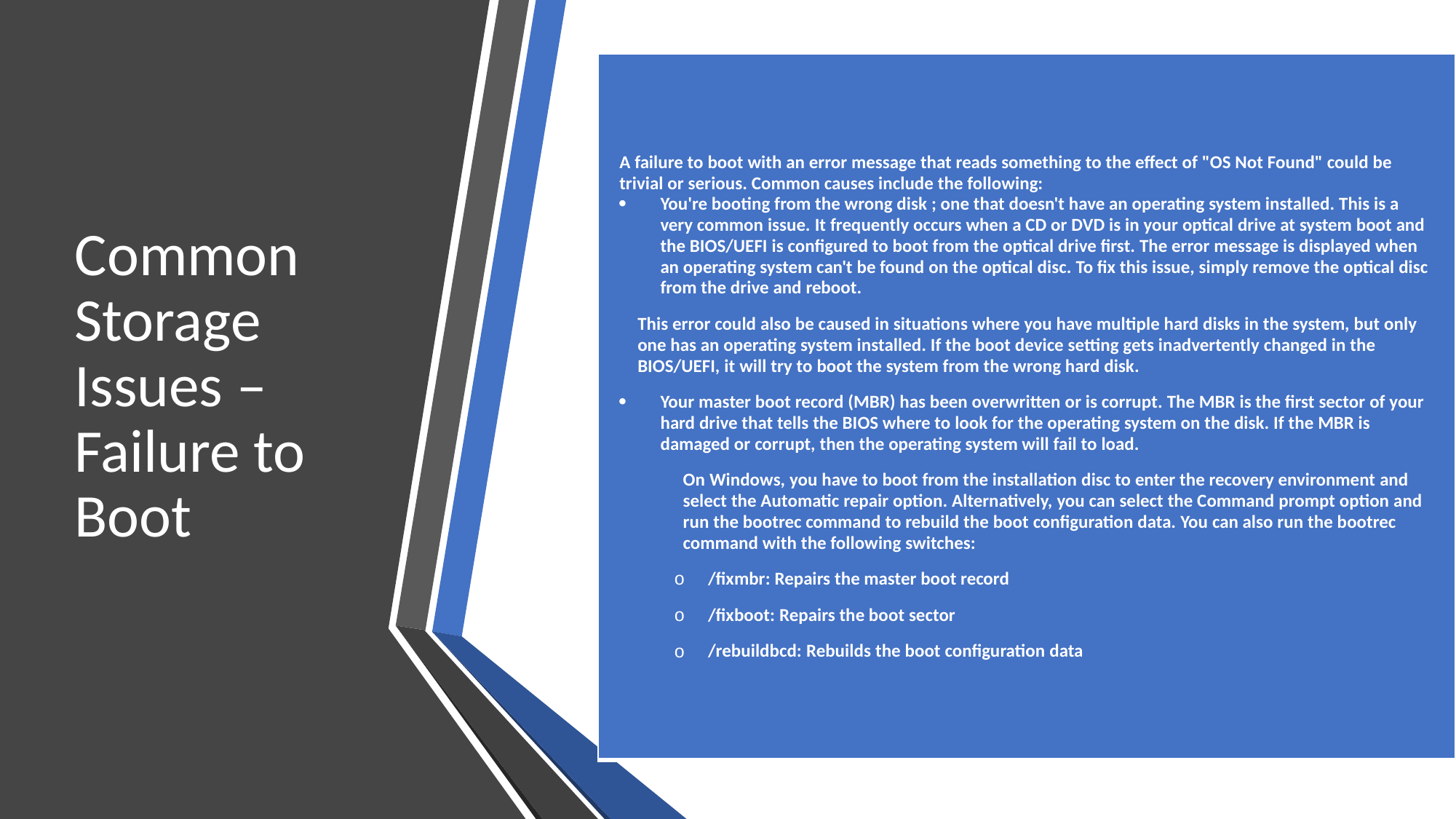

| A failure to boot with an error message that reads something to the effect of "OS Not Found" could be trivial or serious. Common causes include the following: You're booting from the wrong disk ; one that doesn't have an operating system installed. This is a very common issue. It frequently occurs when a CD or DVD is in your optical drive at system boot and the BIOS/UEFI is configured to boot from the optical drive first. The error message is displayed when an operating system can't be found on the optical disc. To fix this issue, simply remove the optical disc from the drive and reboot. This error could also be caused in situations where you have multiple hard disks in the system, but only one has an operating system installed. If the boot device setting gets inadvertently changed in the BIOS/UEFI, it will try to boot the system from the wrong hard disk. Your master boot record (MBR) has been overwritten or is corrupt. The MBR is the first sector of your hard drive that tells the BIOS where to look for the operating system on the disk. If the MBR is damaged or corrupt, then the operating system will fail to load. On Windows, you have to boot from the installation disc to enter the recovery environment and select the Automatic repair option. Alternatively, you can select the Command prompt option and run the bootrec command to rebuild the boot configuration data. You can also run the bootrec command with the following switches: /fixmbr: Repairs the master boot record /fixboot: Repairs the boot sector /rebuildbcd: Rebuilds the boot configuration data |
| --- |
# Common Storage Issues – Failure to Boot